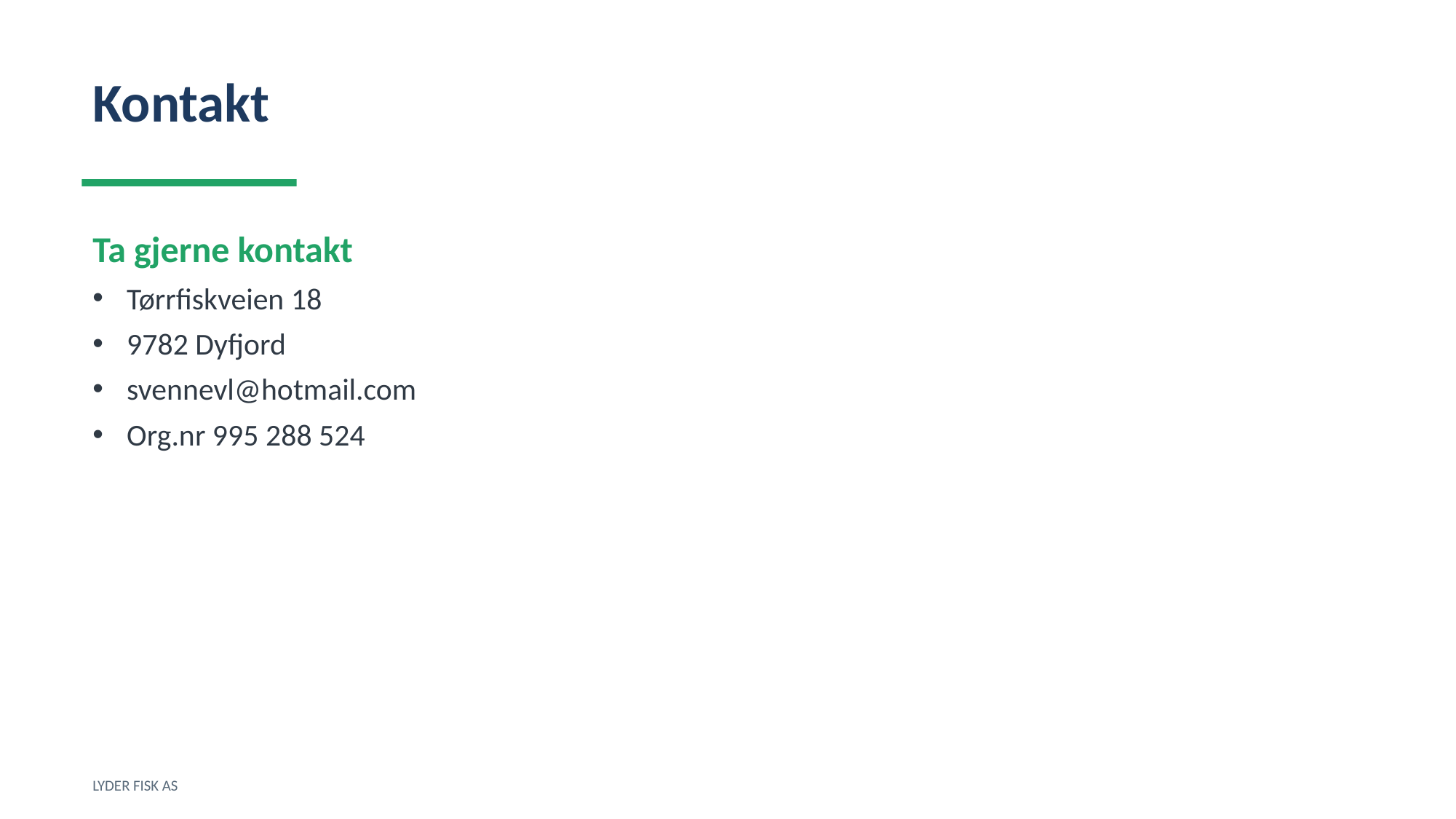

Kontakt

Ta gjerne kontakt
Tørrfiskveien 18
9782 Dyfjord
svennevl@hotmail.com
Org.nr 995 288 524
LYDER FISK AS